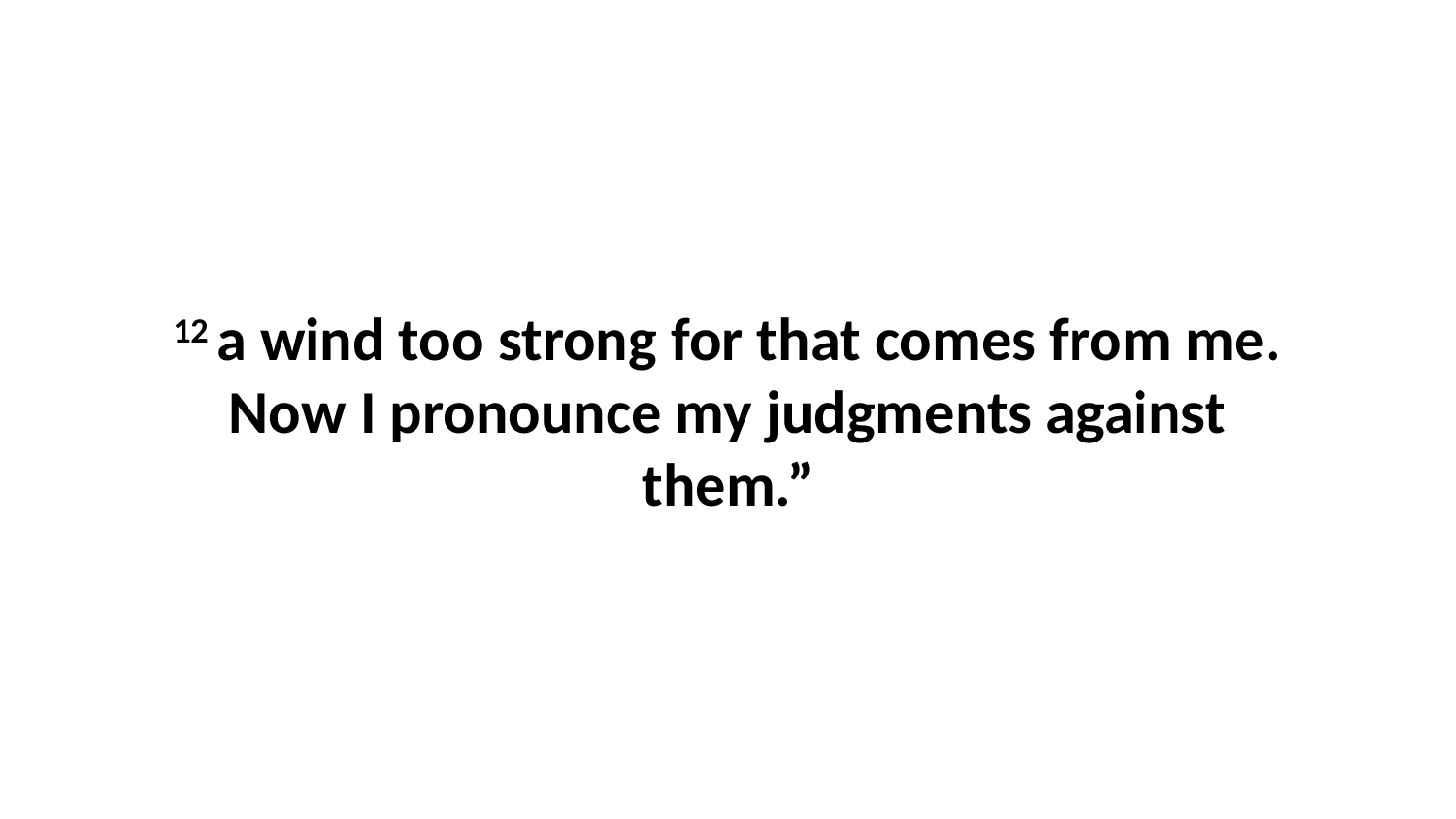

12 a wind too strong for that comes from me. Now I pronounce my judgments against them.”